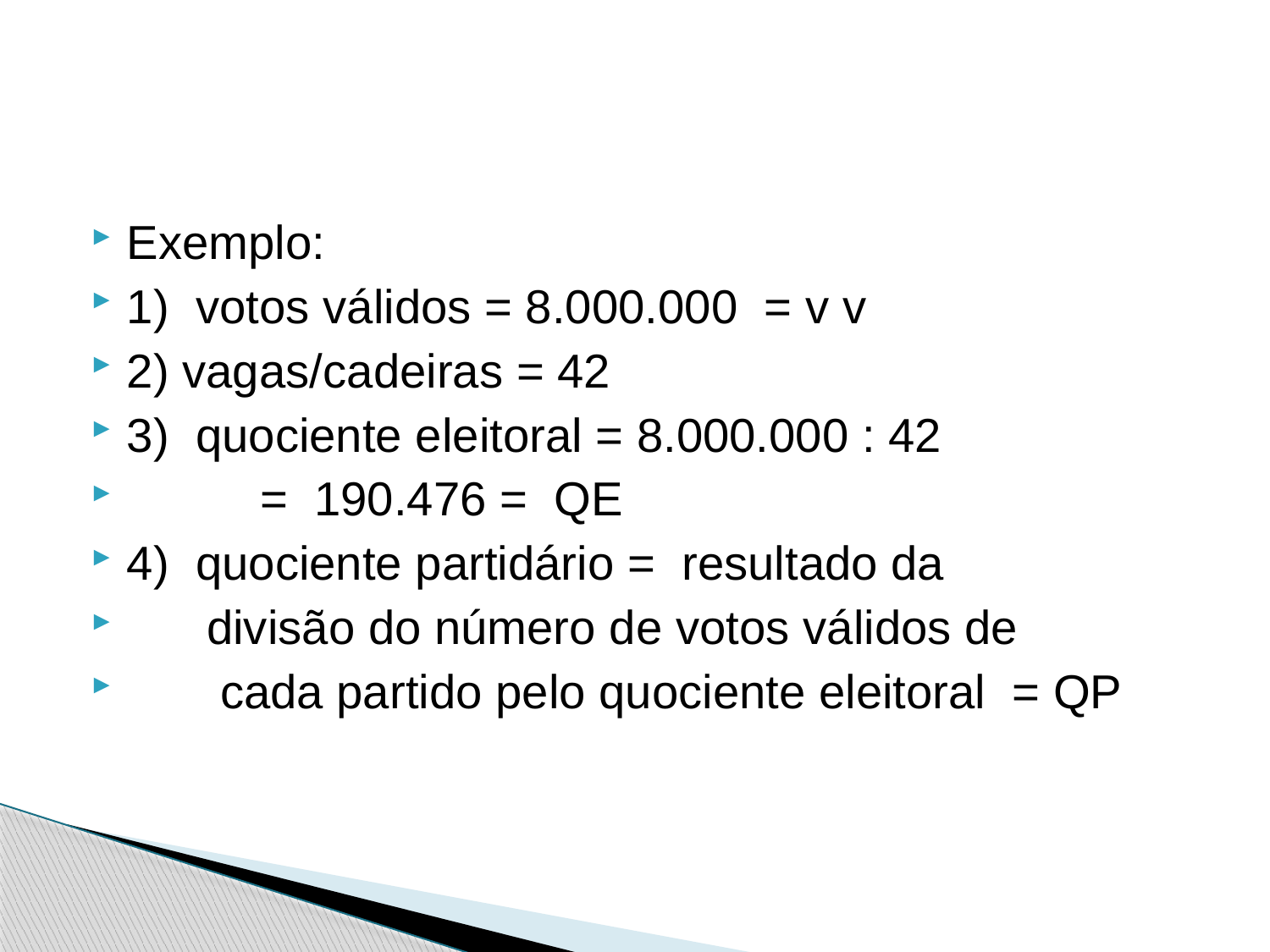

Exemplo:
1)  votos válidos = 8.000.000  = v v
2) vagas/cadeiras = 42
3)  quociente eleitoral = 8.000.000 : 42
          =  190.476 =  QE
4)  quociente partidário =  resultado da
      divisão do número de votos válidos de
       cada partido pelo quociente eleitoral  = QP